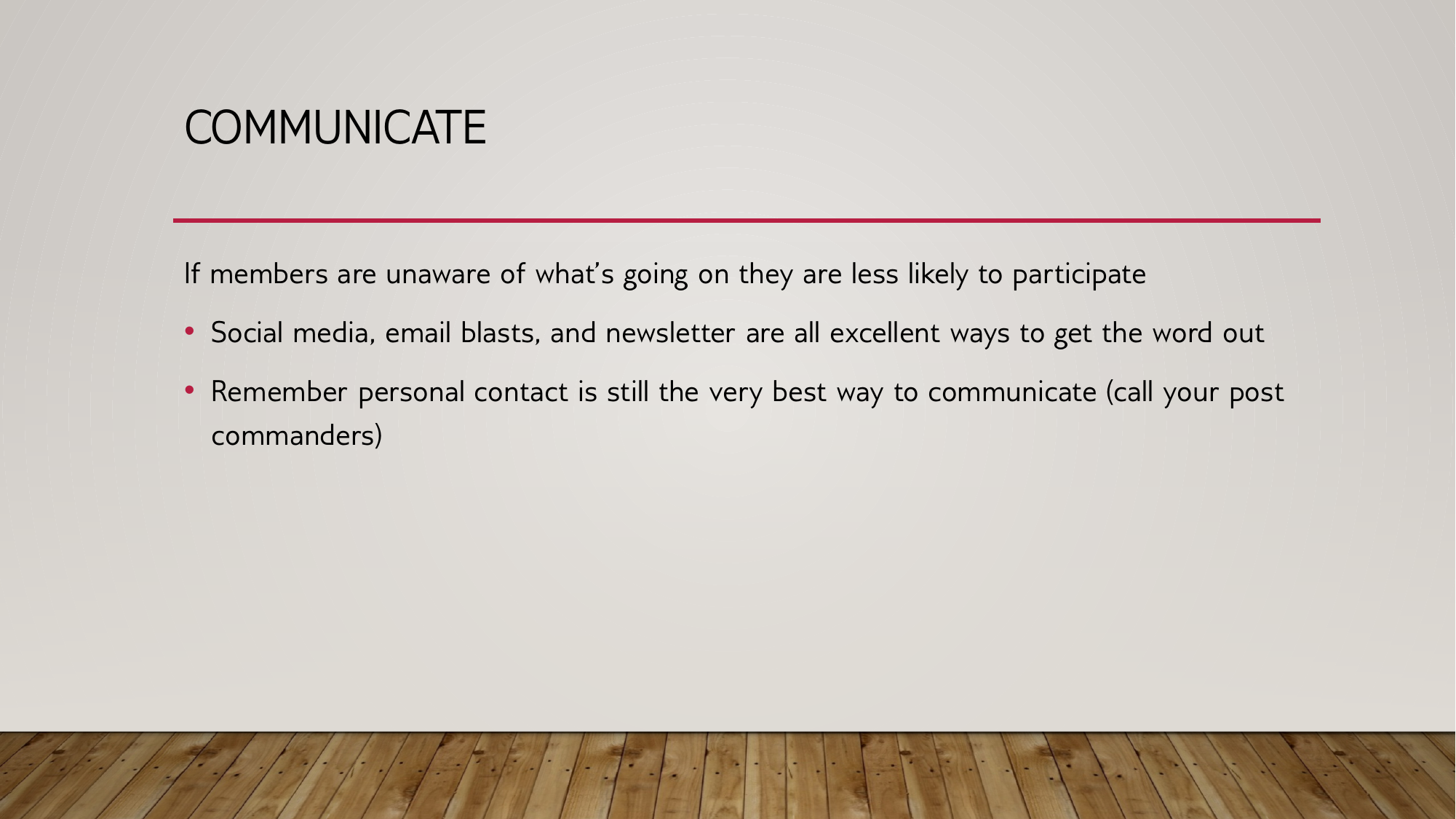

# Communicate
If members are unaware of what’s going on they are less likely to participate
Social media, email blasts, and newsletter are all excellent ways to get the word out
Remember personal contact is still the very best way to communicate (call your post commanders)